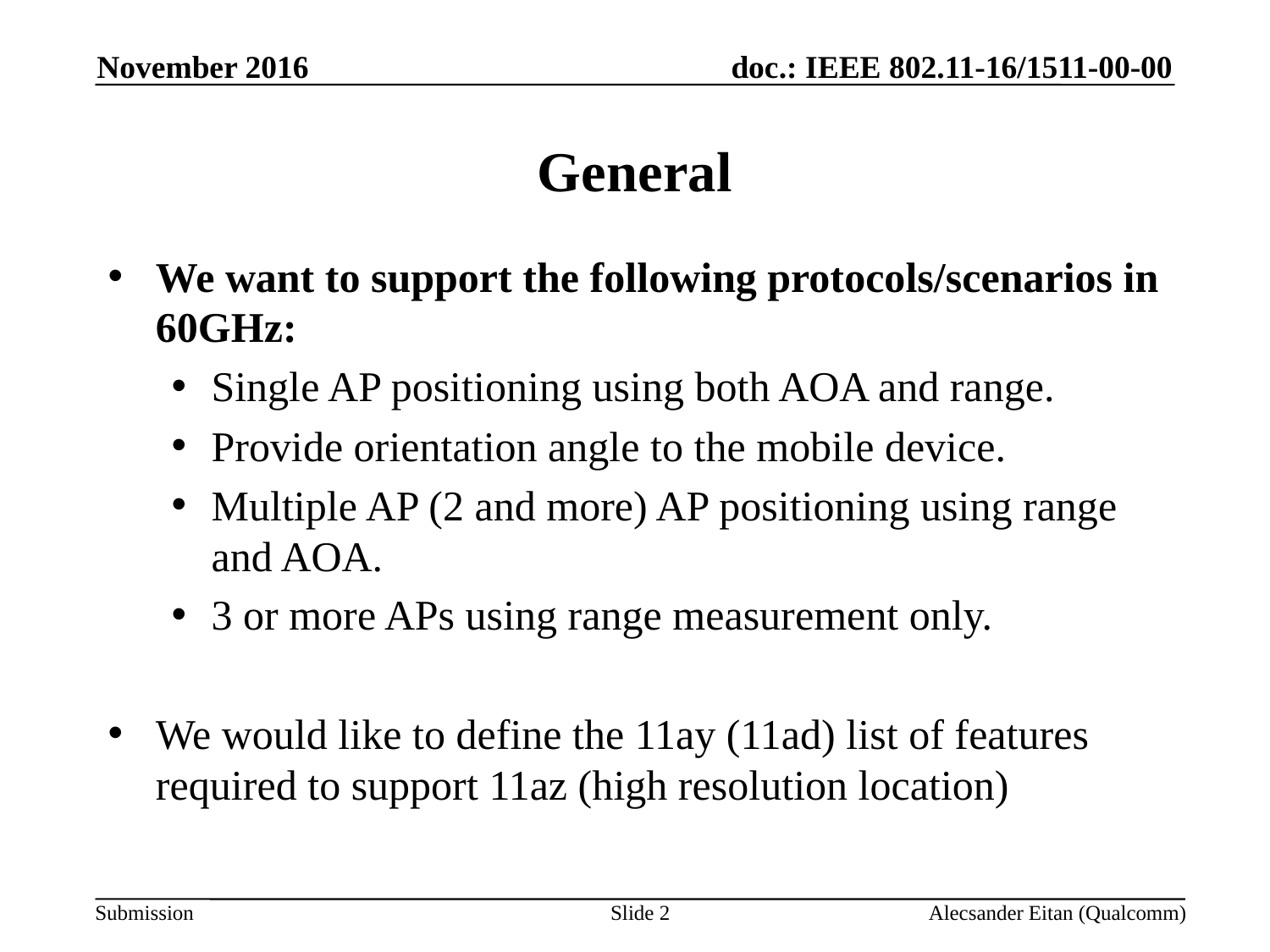

November 2016
# General
We want to support the following protocols/scenarios in 60GHz:
Single AP positioning using both AOA and range.
Provide orientation angle to the mobile device.
Multiple AP (2 and more) AP positioning using range and AOA.
3 or more APs using range measurement only.

We would like to define the 11ay (11ad) list of features required to support 11az (high resolution location)
Slide 2
Alecsander Eitan (Qualcomm)